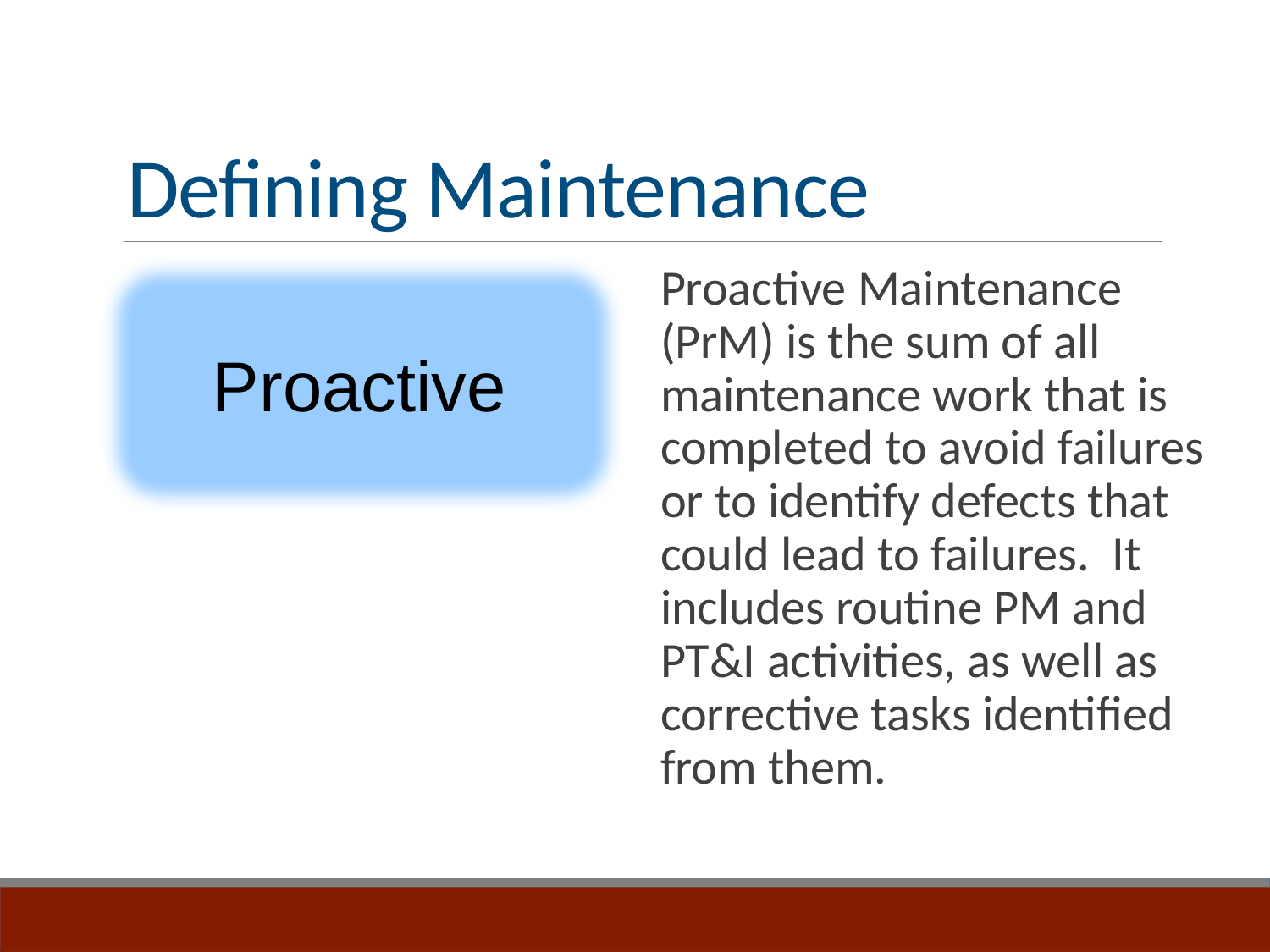

# Defining Maintenance

Proactive Maintenance (PrM) is the sum of all maintenance work that is completed to avoid failures or to identify defects that could lead to failures.  It includes routine PM and PT&I activities, as well as corrective tasks identified from them.
Proactive